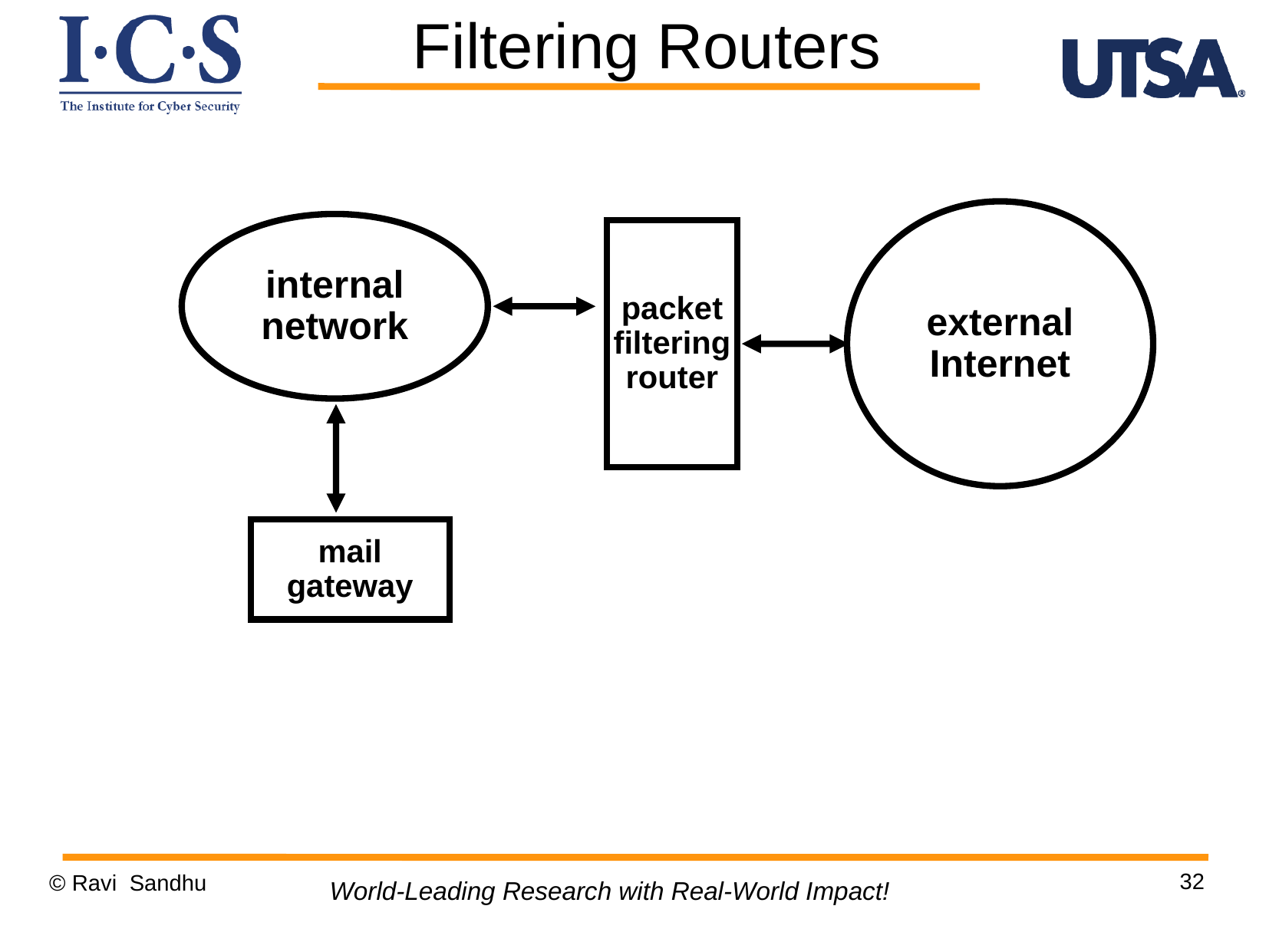

Filtering Routers
external
Internet
internal
network
packet
filtering
router

mail
gateway
32
© Ravi  Sandhu
World-Leading Research with Real-World Impact!